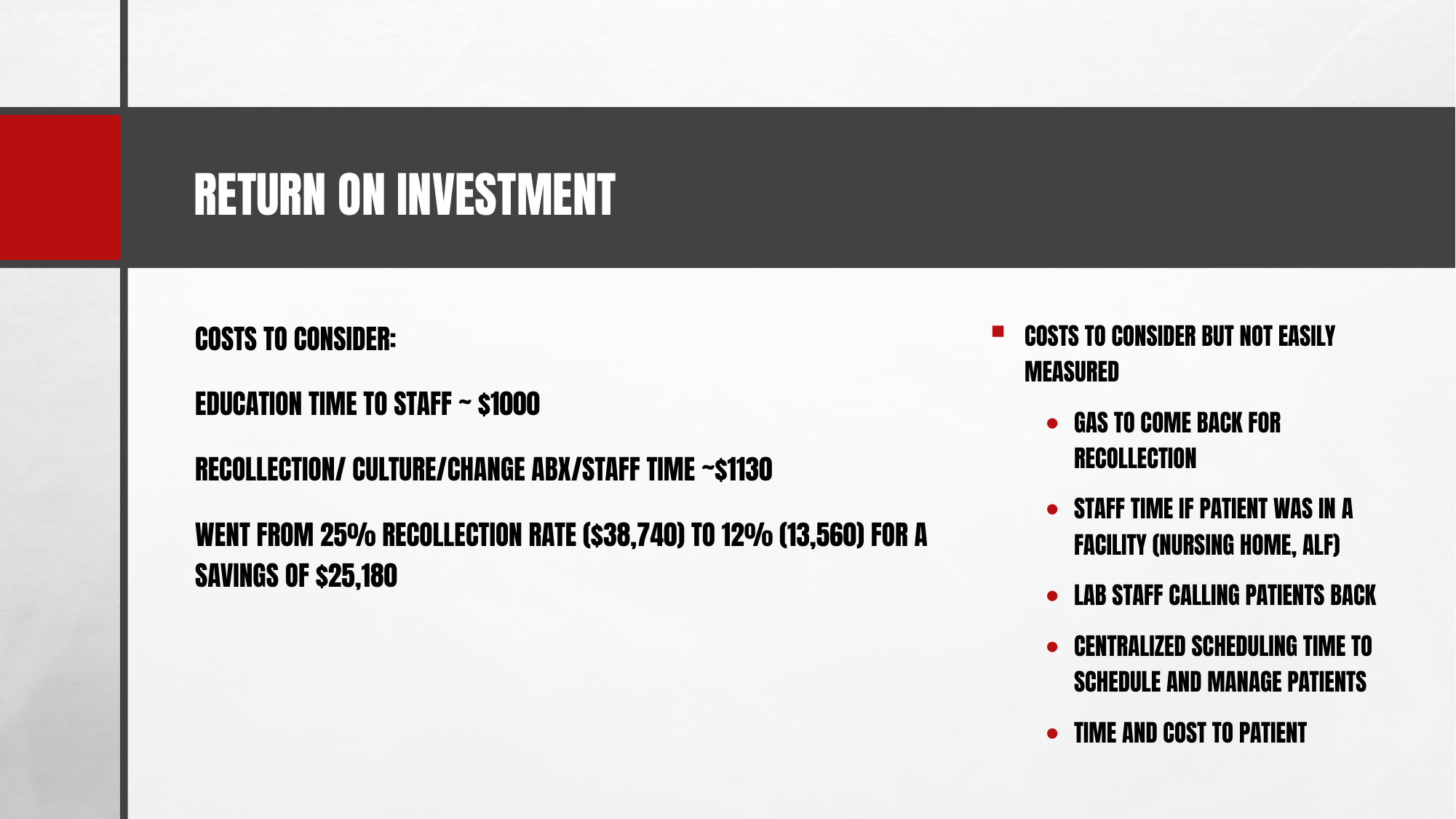

# Return on investment
Costs to Consider:
Education time to staff ~ $1000
Recollection/ culture/change abx/Staff time ~$1130
Went from 25% recollection rate ($38,740) to 12% (13,560) for a savings of $25,180
Costs to consider but not easily measured
Gas to come back for recollection
Staff time if patient was in a facility (nursing home, ALF)
Lab staff calling patients back
Centralized scheduling time to schedule and manage patients
Time and cost to patient